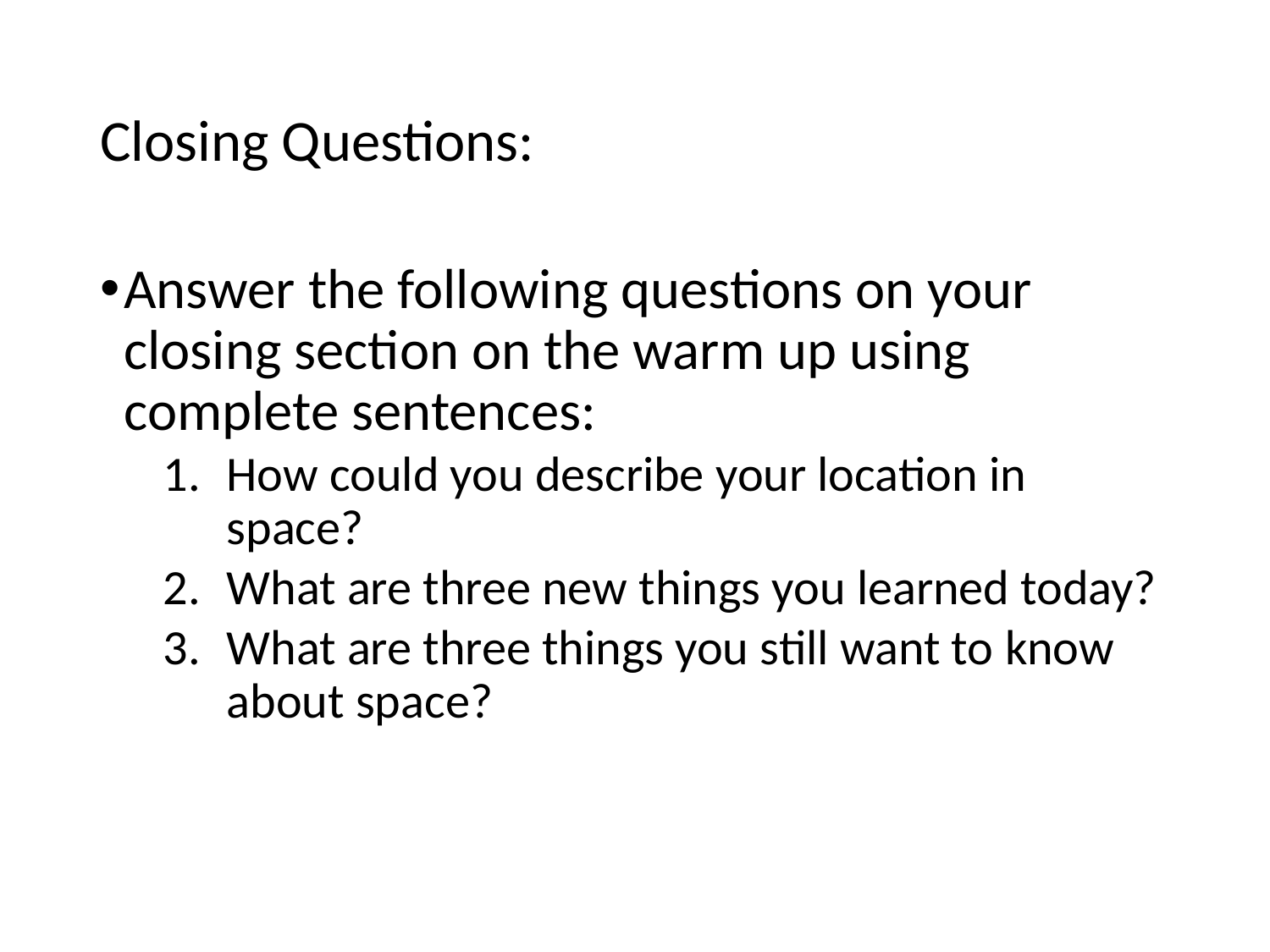

# Closing Questions:
Answer the following questions on your closing section on the warm up using complete sentences:
How could you describe your location in space?
What are three new things you learned today?
What are three things you still want to know about space?